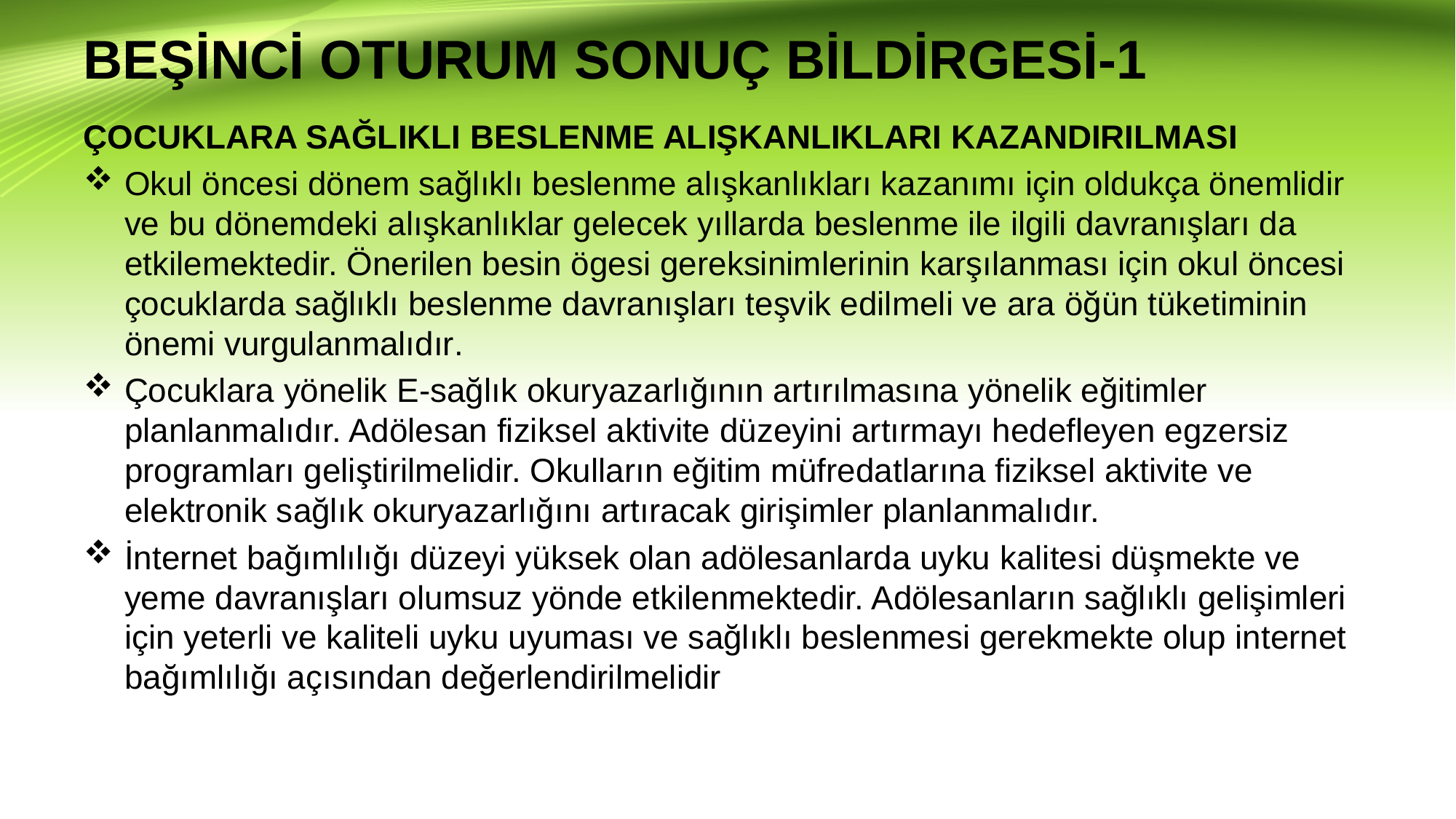

# BEŞİNCİ OTURUM SONUÇ BİLDİRGESİ-1
ÇOCUKLARA SAĞLIKLI BESLENME ALIŞKANLIKLARI KAZANDIRILMASI
Okul öncesi dönem sağlıklı beslenme alışkanlıkları kazanımı için oldukça önemlidir ve bu dönemdeki alışkanlıklar gelecek yıllarda beslenme ile ilgili davranışları da etkilemektedir. Önerilen besin ögesi gereksinimlerinin karşılanması için okul öncesi çocuklarda sağlıklı beslenme davranışları teşvik edilmeli ve ara öğün tüketiminin önemi vurgulanmalıdır.
Çocuklara yönelik E-sağlık okuryazarlığının artırılmasına yönelik eğitimler planlanmalıdır. Adölesan fiziksel aktivite düzeyini artırmayı hedefleyen egzersiz programları geliştirilmelidir. Okulların eğitim müfredatlarına fiziksel aktivite ve elektronik sağlık okuryazarlığını artıracak girişimler planlanmalıdır.
İnternet bağımlılığı düzeyi yüksek olan adölesanlarda uyku kalitesi düşmekte ve yeme davranışları olumsuz yönde etkilenmektedir. Adölesanların sağlıklı gelişimleri için yeterli ve kaliteli uyku uyuması ve sağlıklı beslenmesi gerekmekte olup internet bağımlılığı açısından değerlendirilmelidir